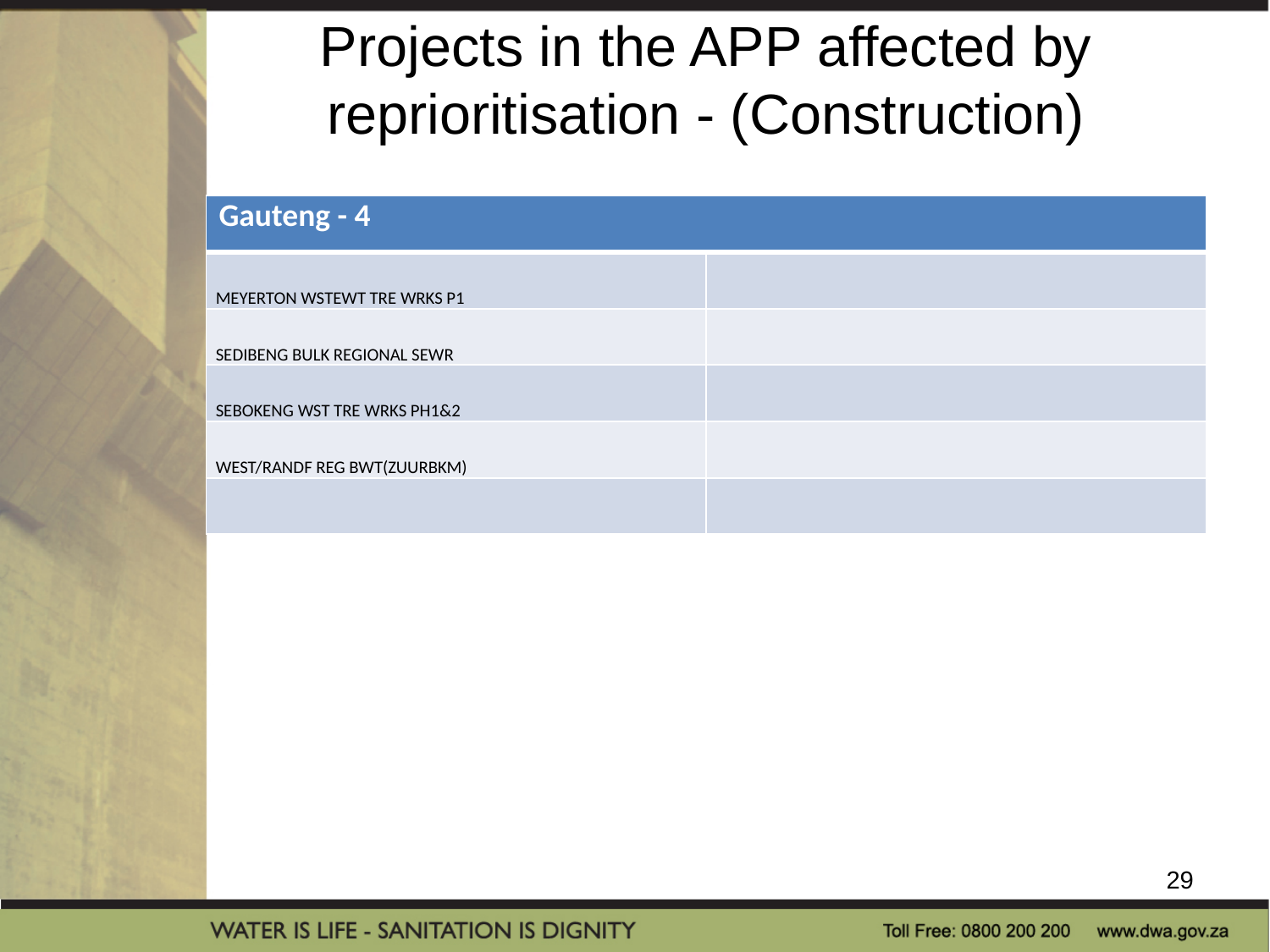

# Projects in the APP affected by reprioritisation - (Construction)
| Gauteng - 4 |  |
| --- | --- |
| MEYERTON WSTEWT TRE WRKS P1 |  |
| SEDIBENG BULK REGIONAL SEWR |  |
| SEBOKENG WST TRE WRKS PH1&2 |  |
| WEST/RANDF REG BWT(ZUURBKM) |  |
|  |  |
29